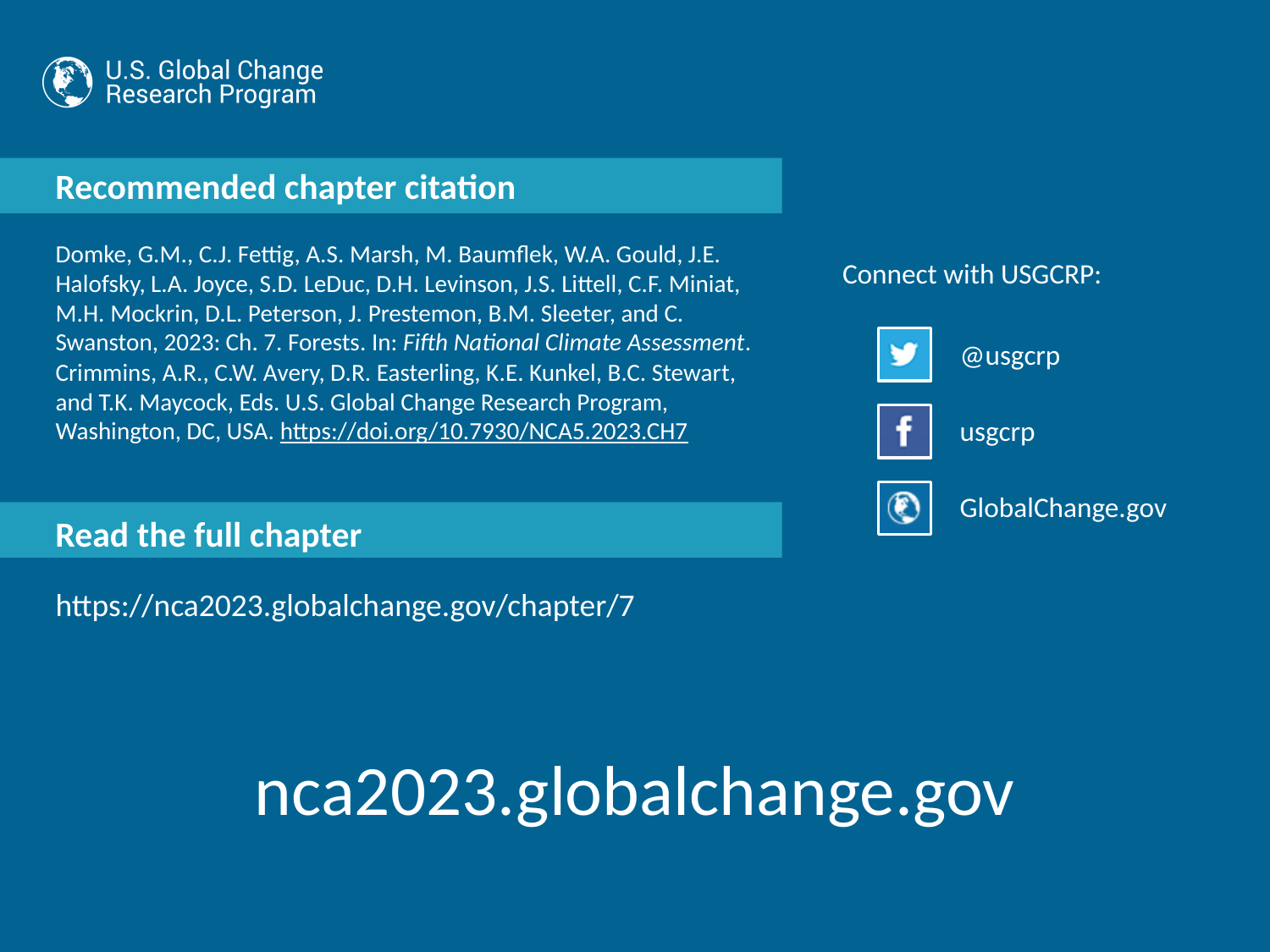

Domke, G.M., C.J. Fettig, A.S. Marsh, M. Baumflek, W.A. Gould, J.E. Halofsky, L.A. Joyce, S.D. LeDuc, D.H. Levinson, J.S. Littell, C.F. Miniat, M.H. Mockrin, D.L. Peterson, J. Prestemon, B.M. Sleeter, and C. Swanston, 2023: Ch. 7. Forests. In: Fifth National Climate Assessment. Crimmins, A.R., C.W. Avery, D.R. Easterling, K.E. Kunkel, B.C. Stewart, and T.K. Maycock, Eds. U.S. Global Change Research Program, Washington, DC, USA. https://doi.org/10.7930/NCA5.2023.CH7
https://nca2023.globalchange.gov/chapter/7